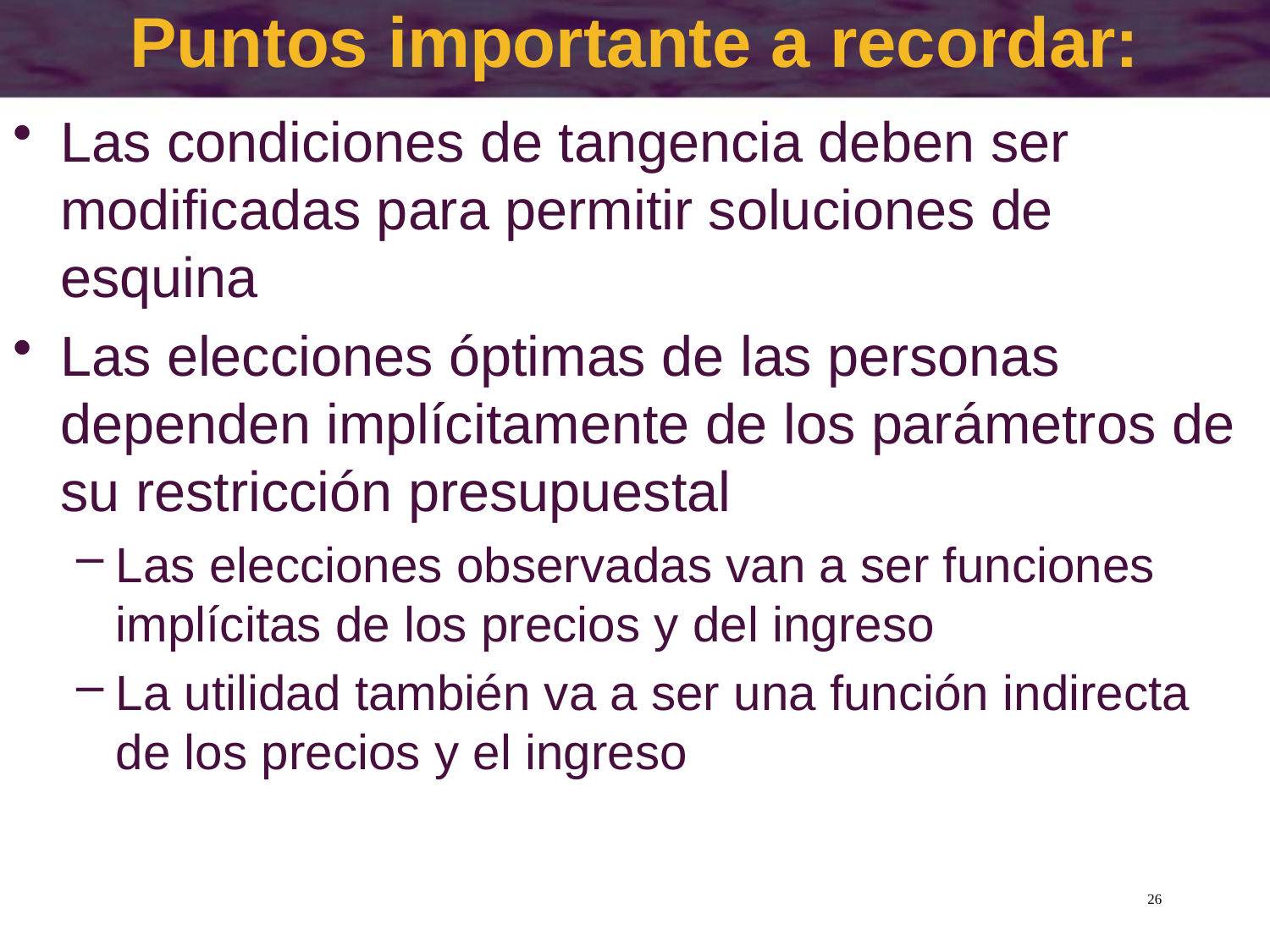

# Puntos importante a recordar:
Las condiciones de tangencia deben ser modificadas para permitir soluciones de esquina
Las elecciones óptimas de las personas dependen implícitamente de los parámetros de su restricción presupuestal
Las elecciones observadas van a ser funciones implícitas de los precios y del ingreso
La utilidad también va a ser una función indirecta de los precios y el ingreso

26